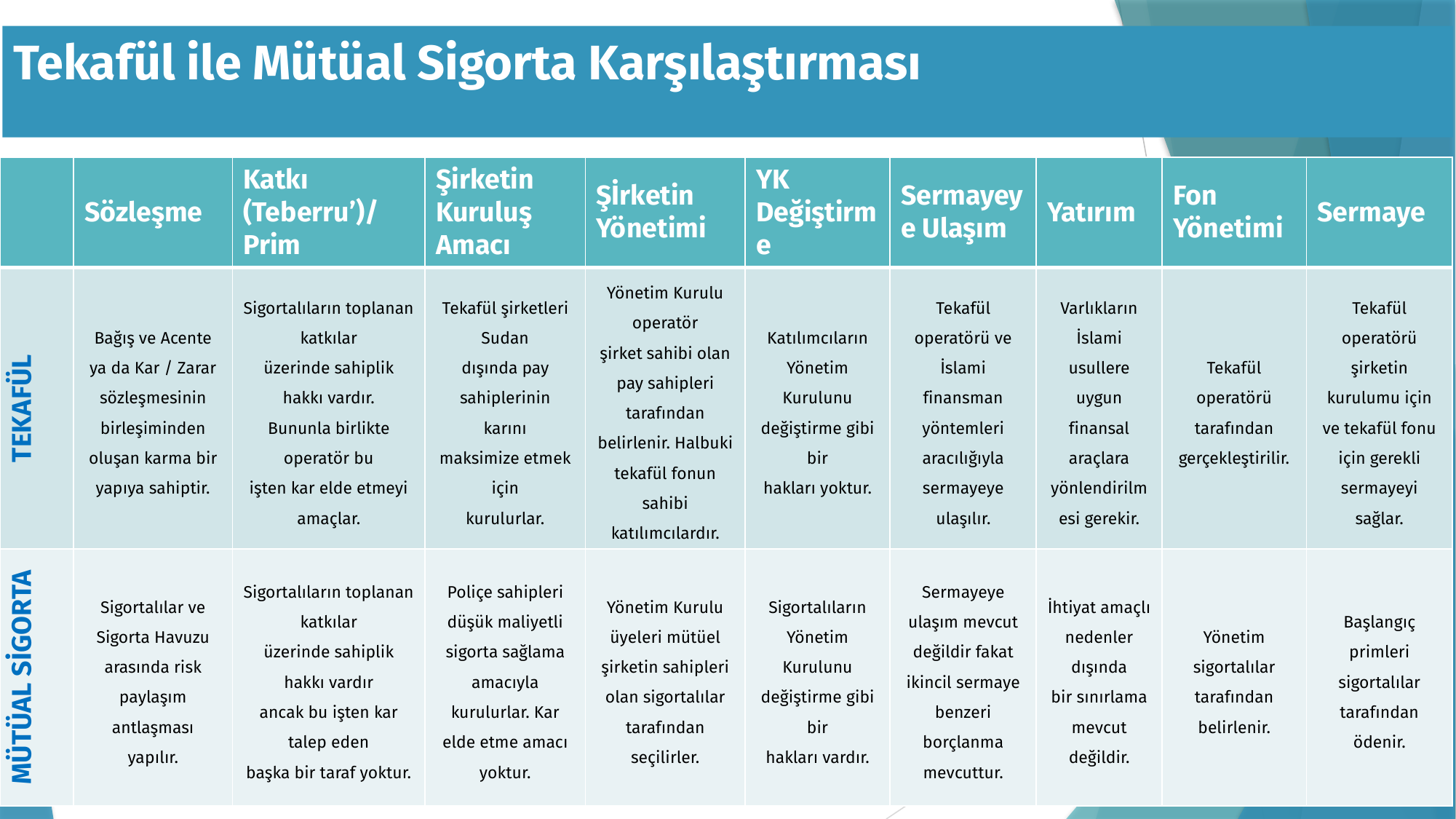

# Tekafül ile Mütüal Sigorta Karşılaştırması
|  | Sözleşme | Katkı (Teberru’)/ Prim | Şirketin Kuruluş Amacı | Şİrketin Yönetimi | YK Değiştirme | Sermayeye Ulaşım | Yatırım | Fon Yönetimi | Sermaye |
| --- | --- | --- | --- | --- | --- | --- | --- | --- | --- |
| TEKAFÜL | Bağış ve Acente ya da Kar / Zarar sözleşmesinin birleşiminden oluşan karma bir yapıya sahiptir. | Sigortalıların toplanan katkılar üzerinde sahiplik hakkı vardır. Bununla birlikte operatör bu işten kar elde etmeyi amaçlar. | Tekafül şirketleri Sudan dışında pay sahiplerinin karını maksimize etmek için kurulurlar. | Yönetim Kurulu operatör şirket sahibi olan pay sahipleri tarafından belirlenir. Halbuki tekafül fonun sahibi katılımcılardır. | Katılımcıların Yönetim Kurulunu değiştirme gibi bir hakları yoktur. | Tekafül operatörü ve İslami finansman yöntemleri aracılığıyla sermayeye ulaşılır. | Varlıkların İslami usullere uygun finansal araçlara yönlendirilmesi gerekir. | Tekafül operatörü tarafından gerçekleştirilir. | Tekafül operatörü şirketin kurulumu için ve tekafül fonu için gerekli sermayeyi sağlar. |
| MÜTÜAL SİGORTA | Sigortalılar ve Sigorta Havuzu arasında risk paylaşım antlaşması yapılır. | Sigortalıların toplanan katkılar üzerinde sahiplik hakkı vardır ancak bu işten kar talep eden başka bir taraf yoktur. | Poliçe sahipleri düşük maliyetli sigorta sağlama amacıyla kurulurlar. Kar elde etme amacı yoktur. | Yönetim Kurulu üyeleri mütüel şirketin sahipleri olan sigortalılar tarafından seçilirler. | Sigortalıların Yönetim Kurulunu değiştirme gibi bir hakları vardır. | Sermayeye ulaşım mevcut değildir fakat ikincil sermaye benzeri borçlanma mevcuttur. | İhtiyat amaçlı nedenler dışında bir sınırlama mevcut değildir. | Yönetim sigortalılar tarafından belirlenir. | Başlangıç primleri sigortalılar tarafından ödenir. |